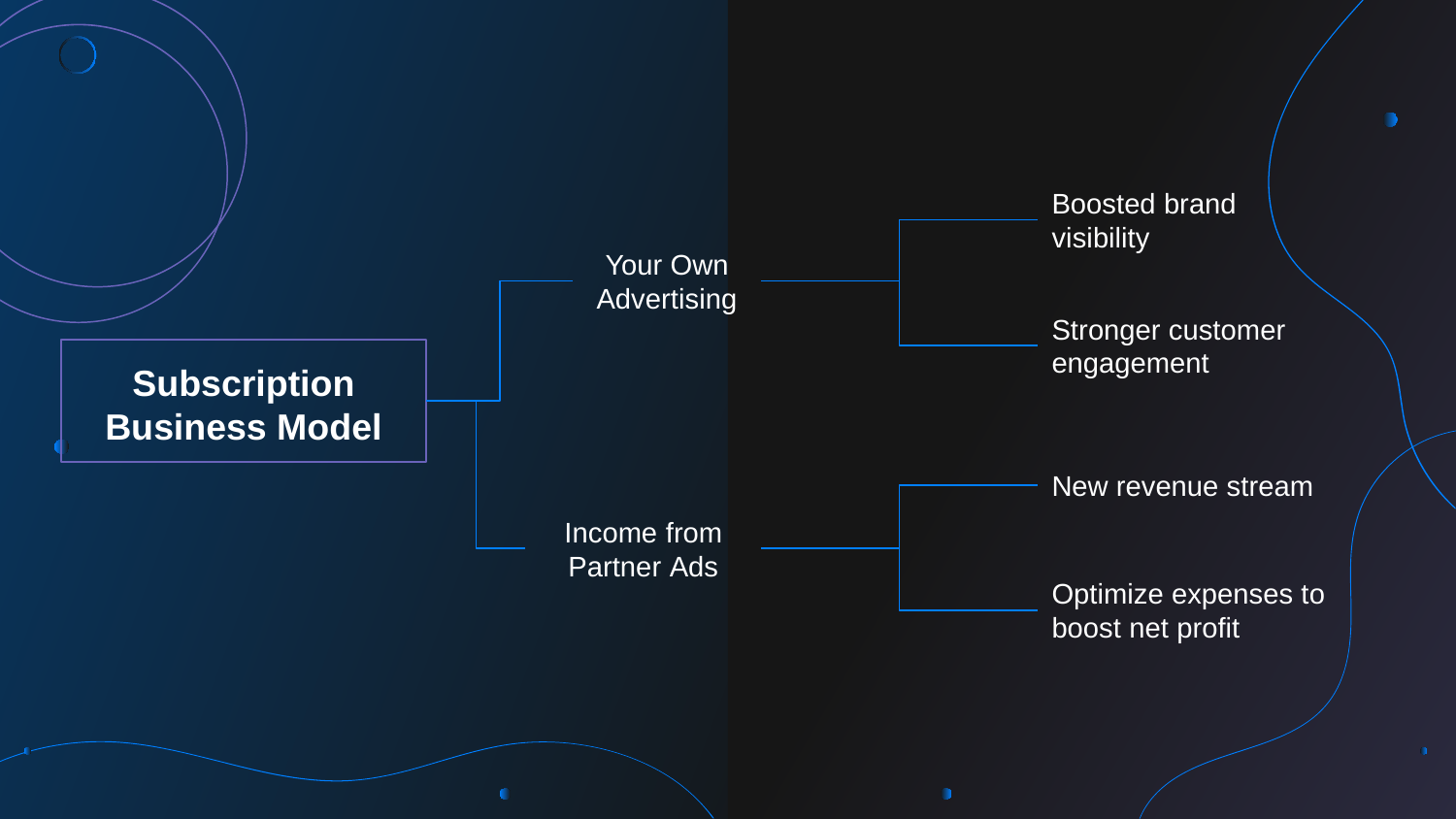

Boosted brand visibility
Your Own Advertising
Stronger customer engagement
Subscription Business Model
New revenue stream
Income from Partner Ads
Optimize expenses to boost net profit